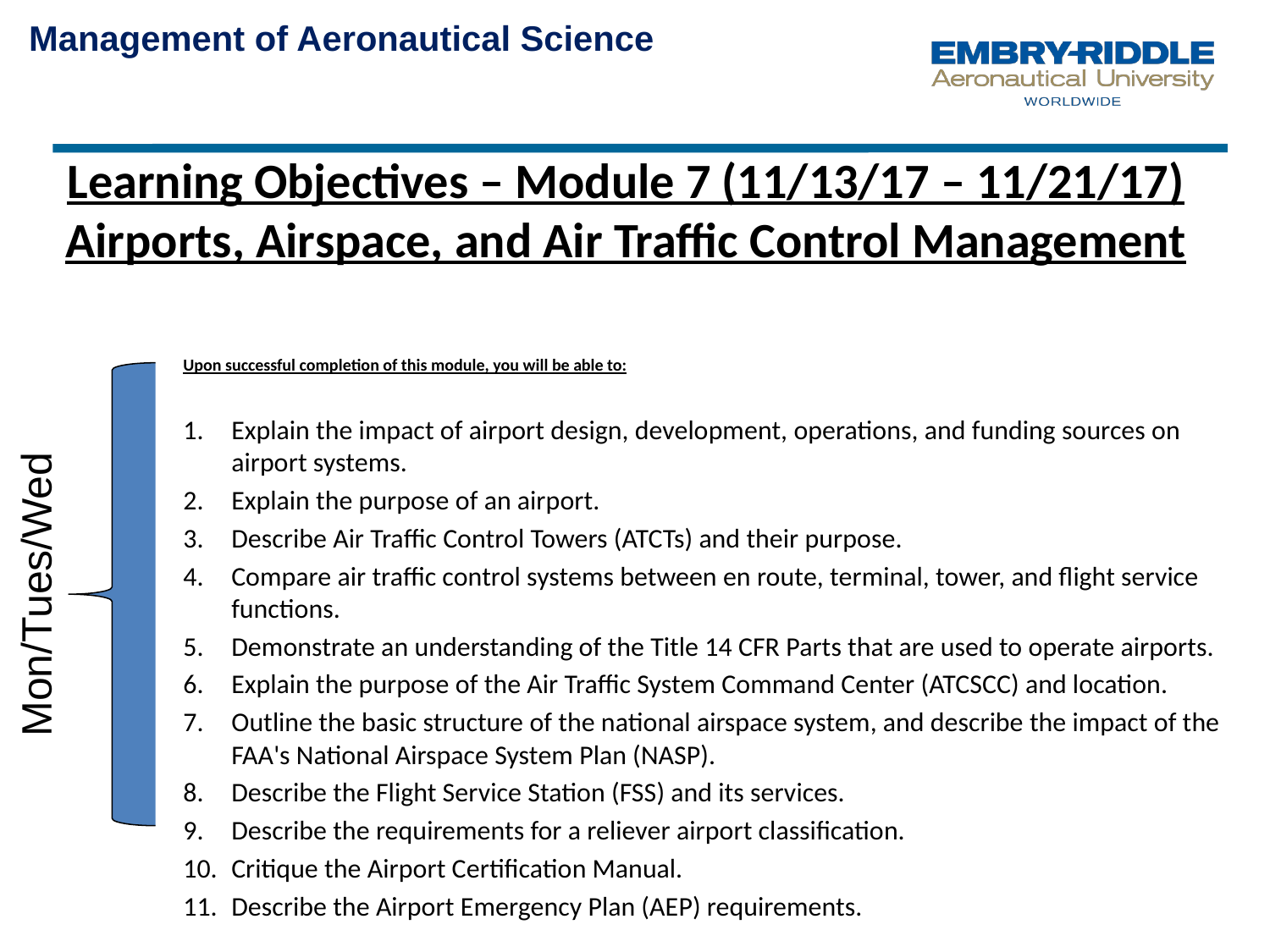

Management of Aeronautical Science
Learning Objectives – Module 7 (11/13/17 – 11/21/17)
Airports, Airspace, and Air Traffic Control Management
Upon successful completion of this module, you will be able to:

Explain the impact of airport design, development, operations, and funding sources on airport systems.
Explain the purpose of an airport.
Describe Air Traffic Control Towers (ATCTs) and their purpose.
Compare air traffic control systems between en route, terminal, tower, and flight service functions.
Demonstrate an understanding of the Title 14 CFR Parts that are used to operate airports.
Explain the purpose of the Air Traffic System Command Center (ATCSCC) and location.
Outline the basic structure of the national airspace system, and describe the impact of the FAA's National Airspace System Plan (NASP).
Describe the Flight Service Station (FSS) and its services.
Describe the requirements for a reliever airport classification.
Critique the Airport Certification Manual.
Describe the Airport Emergency Plan (AEP) requirements.

Mon/Tues/Wed